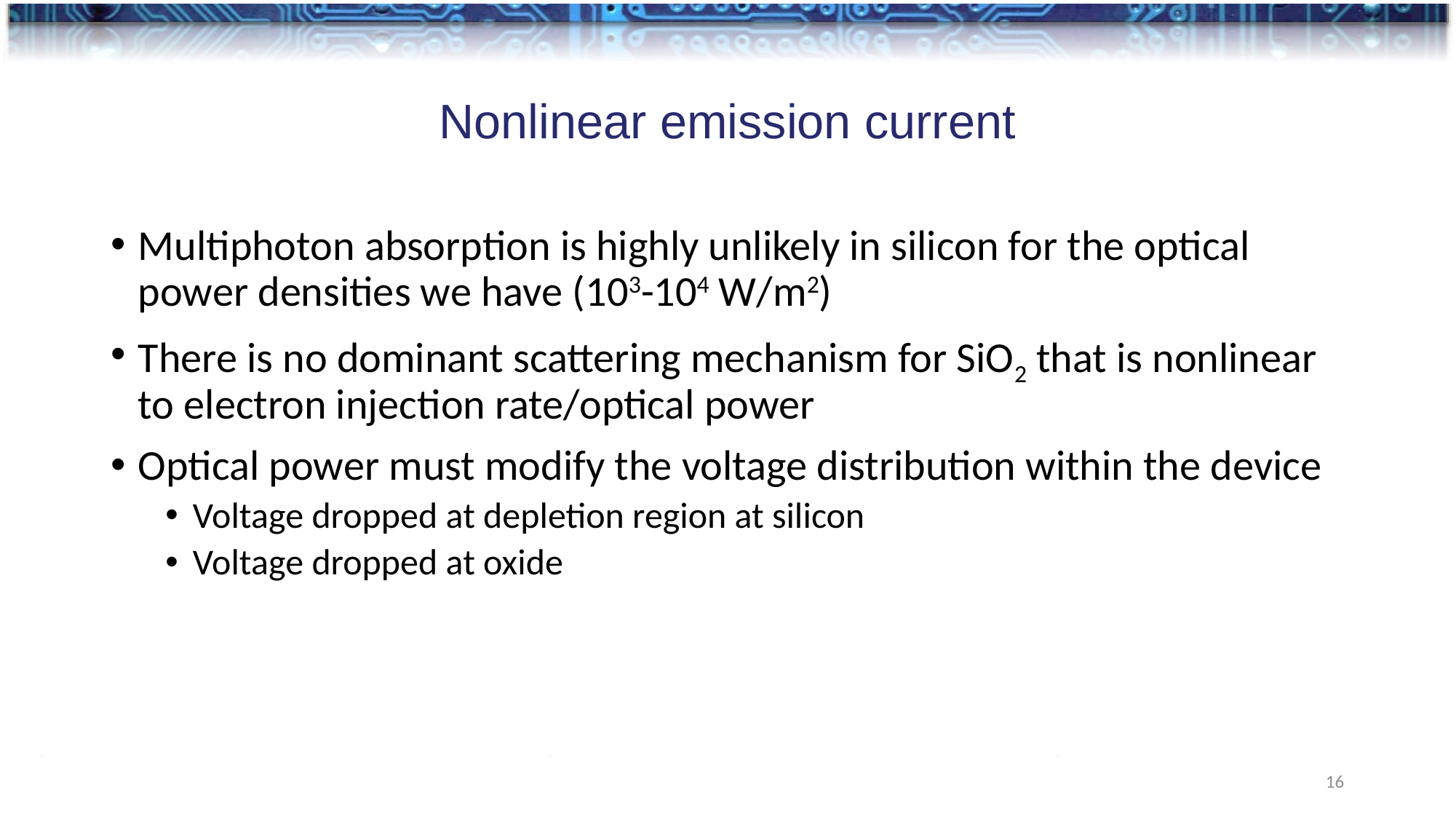

# Nonlinear emission current
Multiphoton absorption is highly unlikely in silicon for the optical power densities we have (103-104 W/m2)
There is no dominant scattering mechanism for SiO2 that is nonlinear to electron injection rate/optical power
Optical power must modify the voltage distribution within the device
Voltage dropped at depletion region at silicon
Voltage dropped at oxide
16